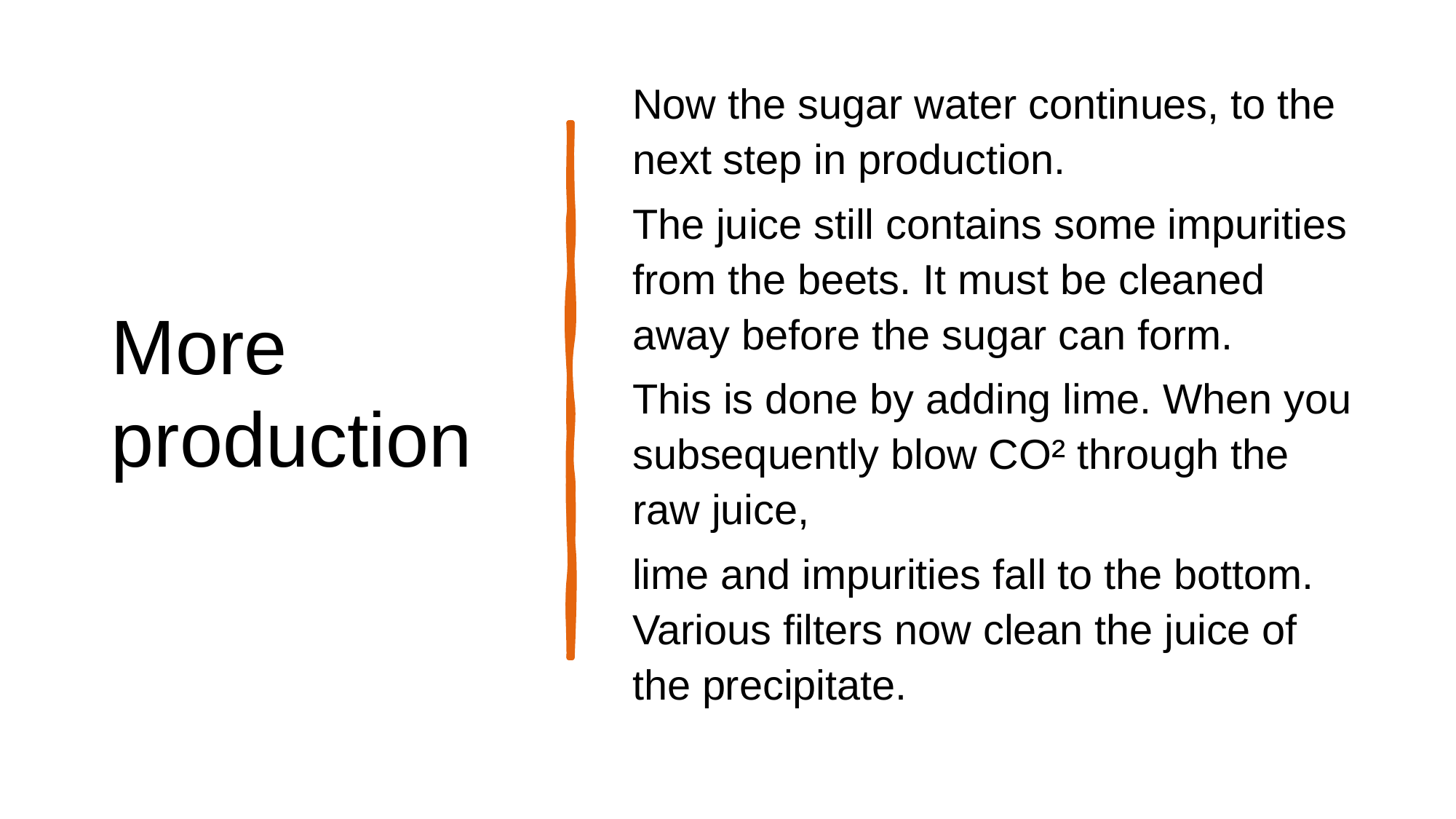

# More production
Now the sugar water continues, to the next step in production.
The juice still contains some impurities from the beets. It must be cleaned away before the sugar can form.
This is done by adding lime. When you subsequently blow CO² through the raw juice,
lime and impurities fall to the bottom. Various filters now clean the juice of the precipitate.